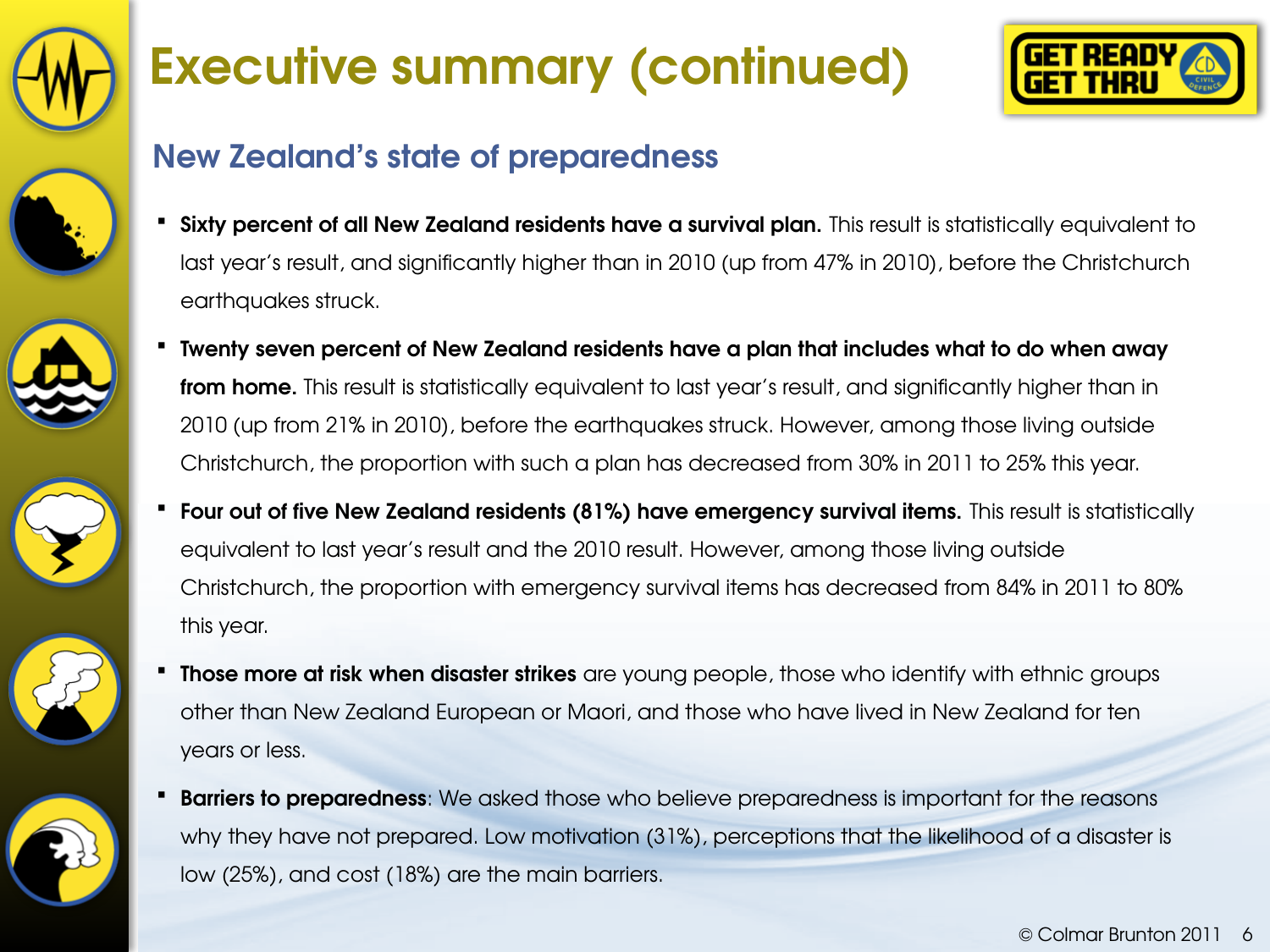

Executive summary (continued)
New Zealand’s state of preparedness
Sixty percent of all New Zealand residents have a survival plan. This result is statistically equivalent to last year’s result, and significantly higher than in 2010 (up from 47% in 2010), before the Christchurch earthquakes struck.
Twenty seven percent of New Zealand residents have a plan that includes what to do when away from home. This result is statistically equivalent to last year’s result, and significantly higher than in 2010 (up from 21% in 2010), before the earthquakes struck. However, among those living outside Christchurch, the proportion with such a plan has decreased from 30% in 2011 to 25% this year.
Four out of five New Zealand residents (81%) have emergency survival items. This result is statistically equivalent to last year’s result and the 2010 result. However, among those living outside Christchurch, the proportion with emergency survival items has decreased from 84% in 2011 to 80% this year.
Those more at risk when disaster strikes are young people, those who identify with ethnic groups other than New Zealand European or Maori, and those who have lived in New Zealand for ten years or less.
Barriers to preparedness: We asked those who believe preparedness is important for the reasons why they have not prepared. Low motivation (31%), perceptions that the likelihood of a disaster is low (25%), and cost (18%) are the main barriers.